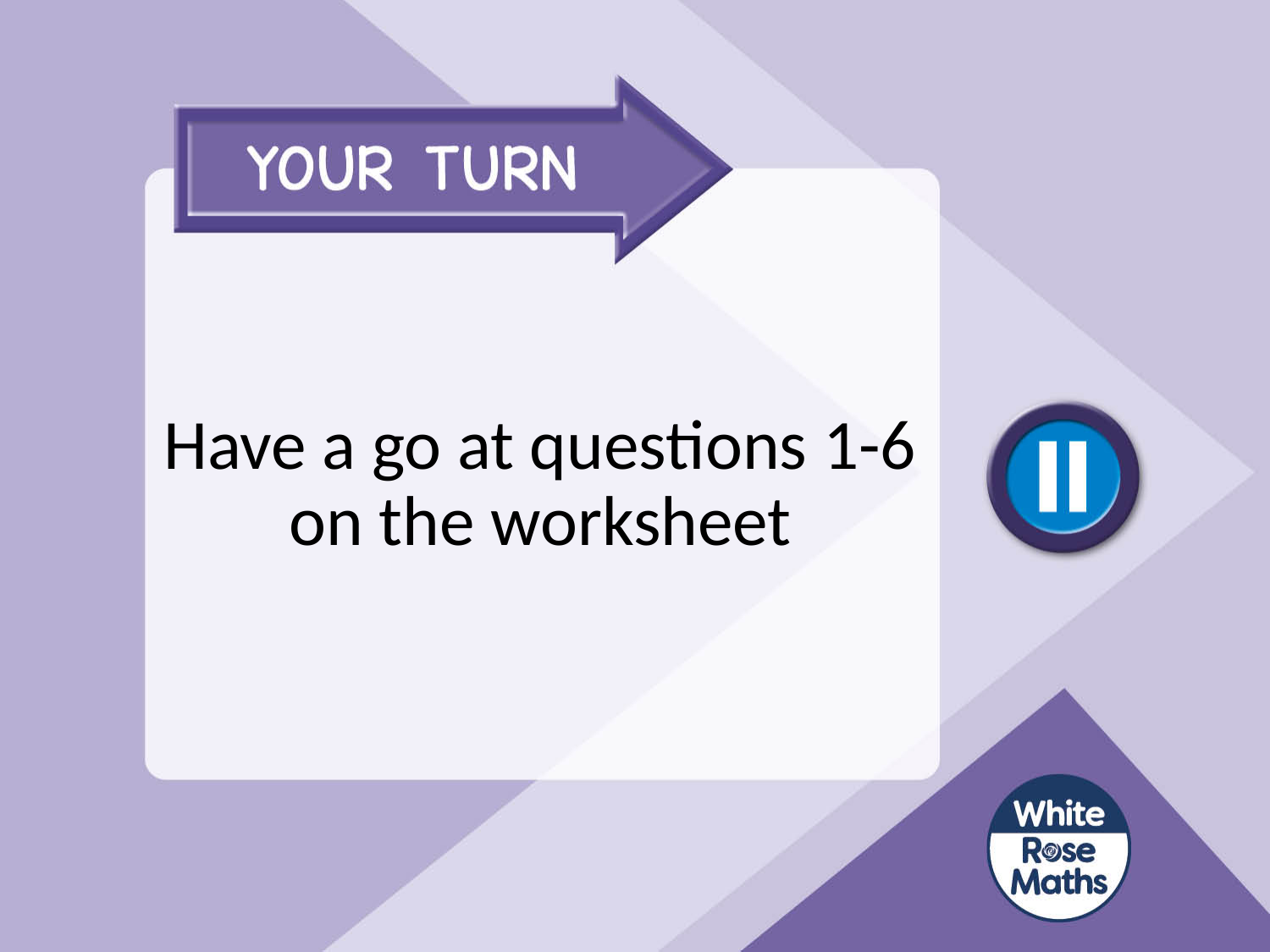

# Have a go at questions 1-6 on the worksheet